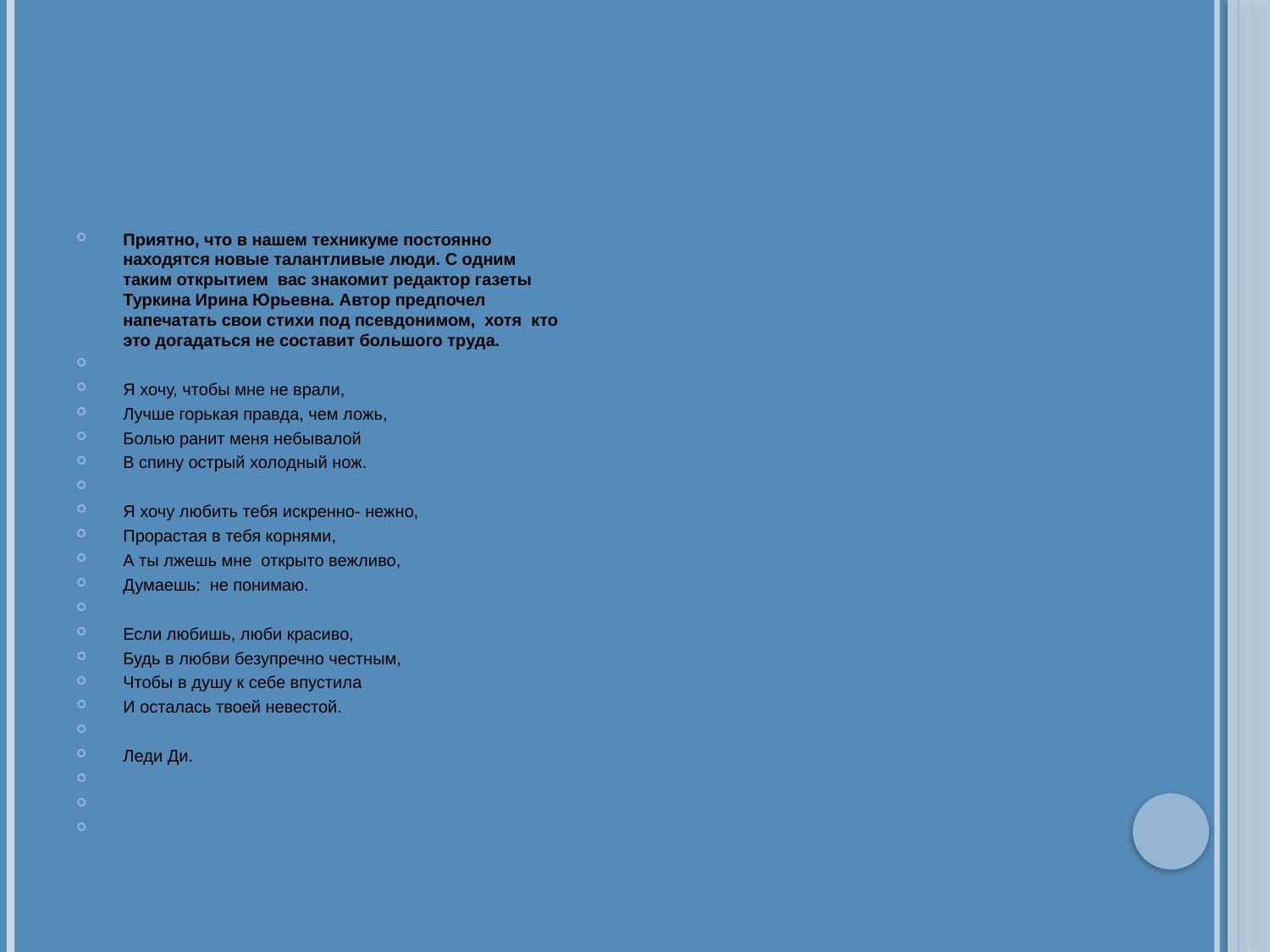

Приятно, что в нашем техникуме постоянно находятся новые талантливые люди. С одним таким открытием  вас знакомит редактор газеты Туркина Ирина Юрьевна. Автор предпочел напечатать свои стихи под псевдонимом,  хотя  кто это догадаться не составит большого труда.

Я хочу, чтобы мне не врали,
Лучше горькая правда, чем ложь,
Болью ранит меня небывалой
В спину острый холодный нож.

Я хочу любить тебя искренно- нежно,
Прорастая в тебя корнями,
А ты лжешь мне  открыто вежливо,
Думаешь:  не понимаю.

Если любишь, люби красиво,
Будь в любви безупречно честным,
Чтобы в душу к себе впустила
И осталась твоей невестой.

Леди Ди.